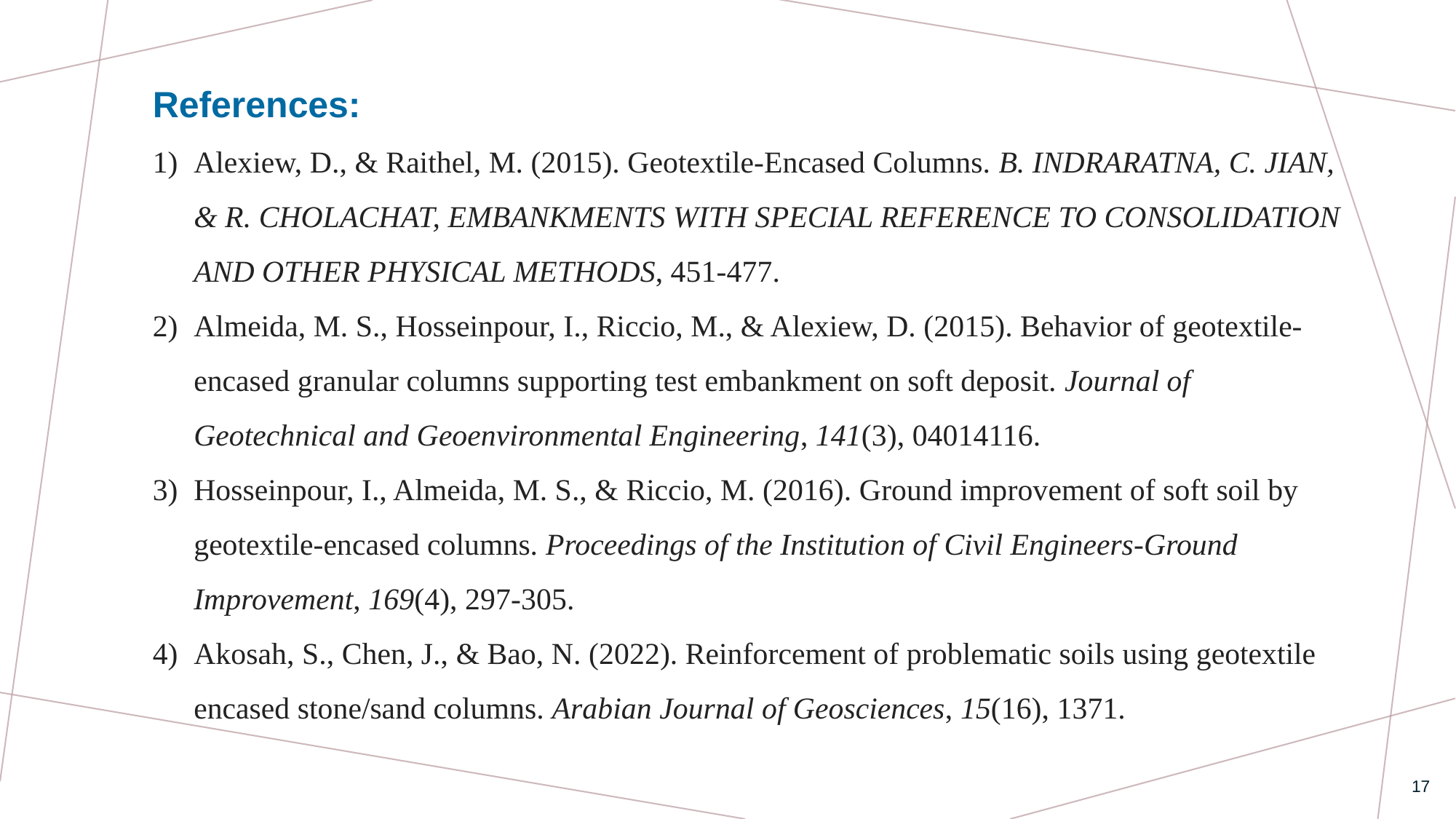

References:
Alexiew, D., & Raithel, M. (2015). Geotextile-Encased Columns. B. INDRARATNA, C. JIAN, & R. CHOLACHAT, EMBANKMENTS WITH SPECIAL REFERENCE TO CONSOLIDATION AND OTHER PHYSICAL METHODS, 451-477.‏
Almeida, M. S., Hosseinpour, I., Riccio, M., & Alexiew, D. (2015). Behavior of geotextile-encased granular columns supporting test embankment on soft deposit. Journal of Geotechnical and Geoenvironmental Engineering, 141(3), 04014116.‏
Hosseinpour, I., Almeida, M. S., & Riccio, M. (2016). Ground improvement of soft soil by geotextile-encased columns. Proceedings of the Institution of Civil Engineers-Ground Improvement, 169(4), 297-305.‏
Akosah, S., Chen, J., & Bao, N. (2022). Reinforcement of problematic soils using geotextile encased stone/sand columns. Arabian Journal of Geosciences, 15(16), 1371.‏
17